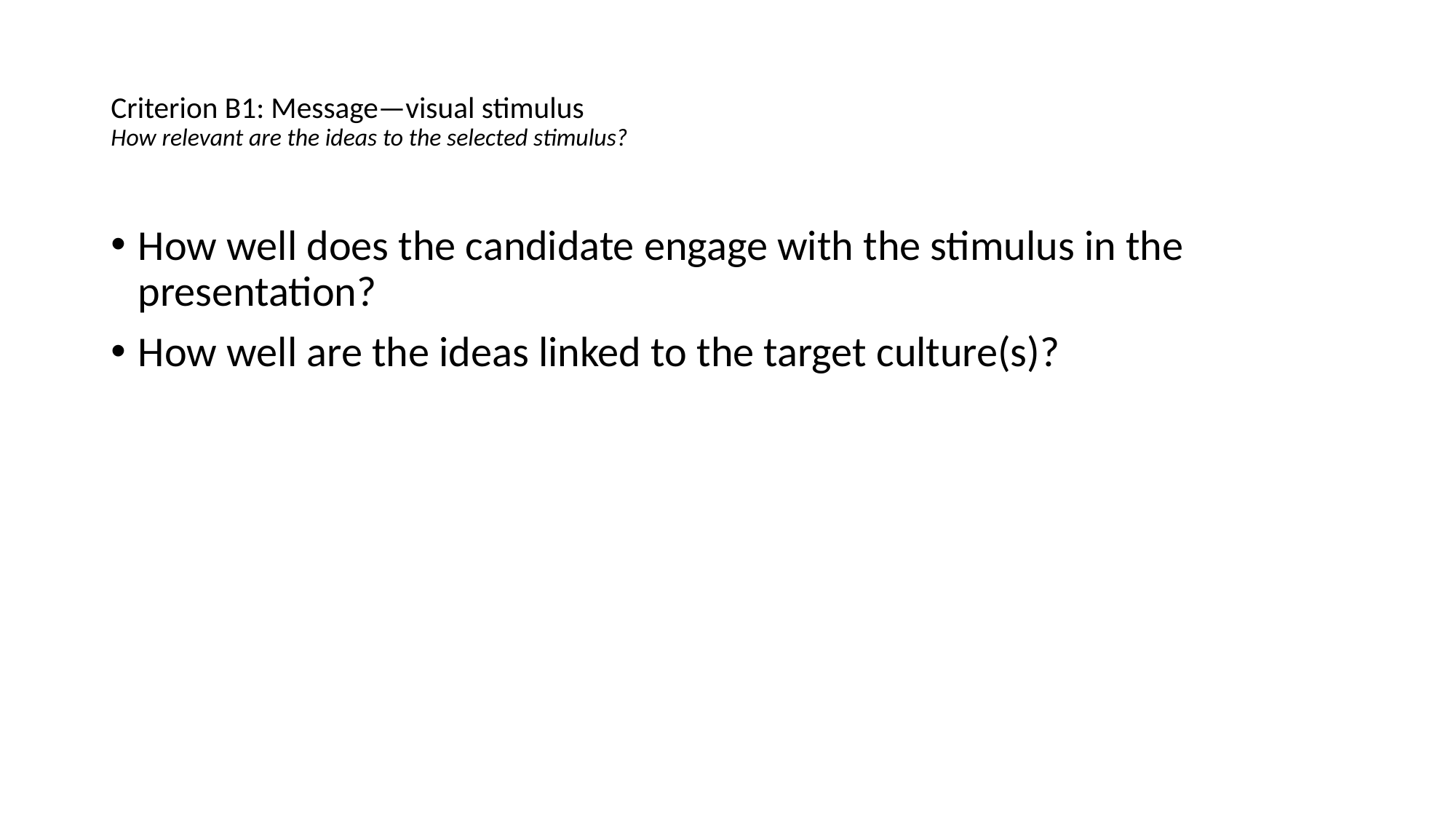

# Criterion B1: Message—visual stimulus How relevant are the ideas to the selected stimulus?
How well does the candidate engage with the stimulus in the presentation?
How well are the ideas linked to the target culture(s)?